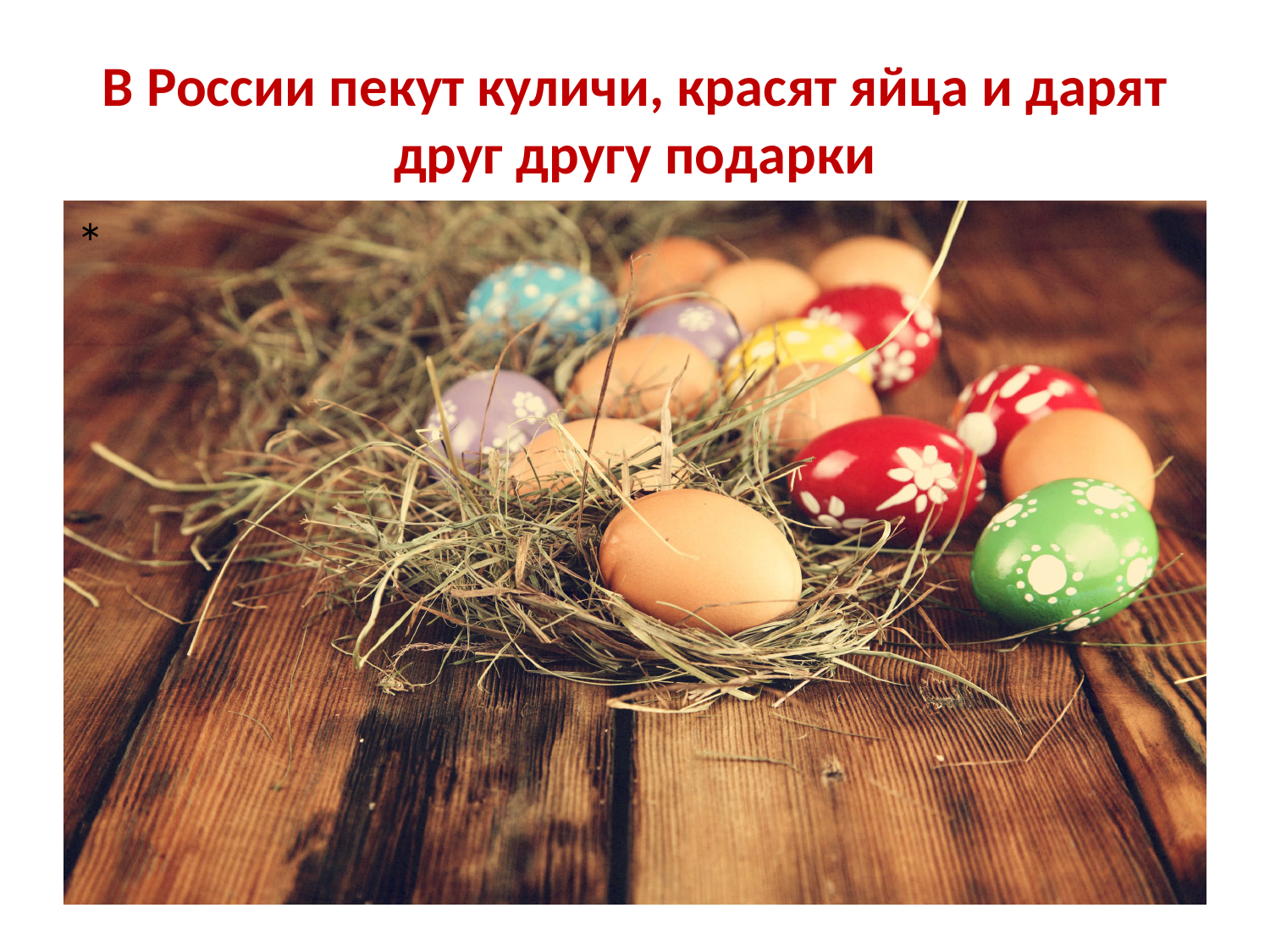

# В России пекут куличи, красят яйца и дарят друг другу подарки
*